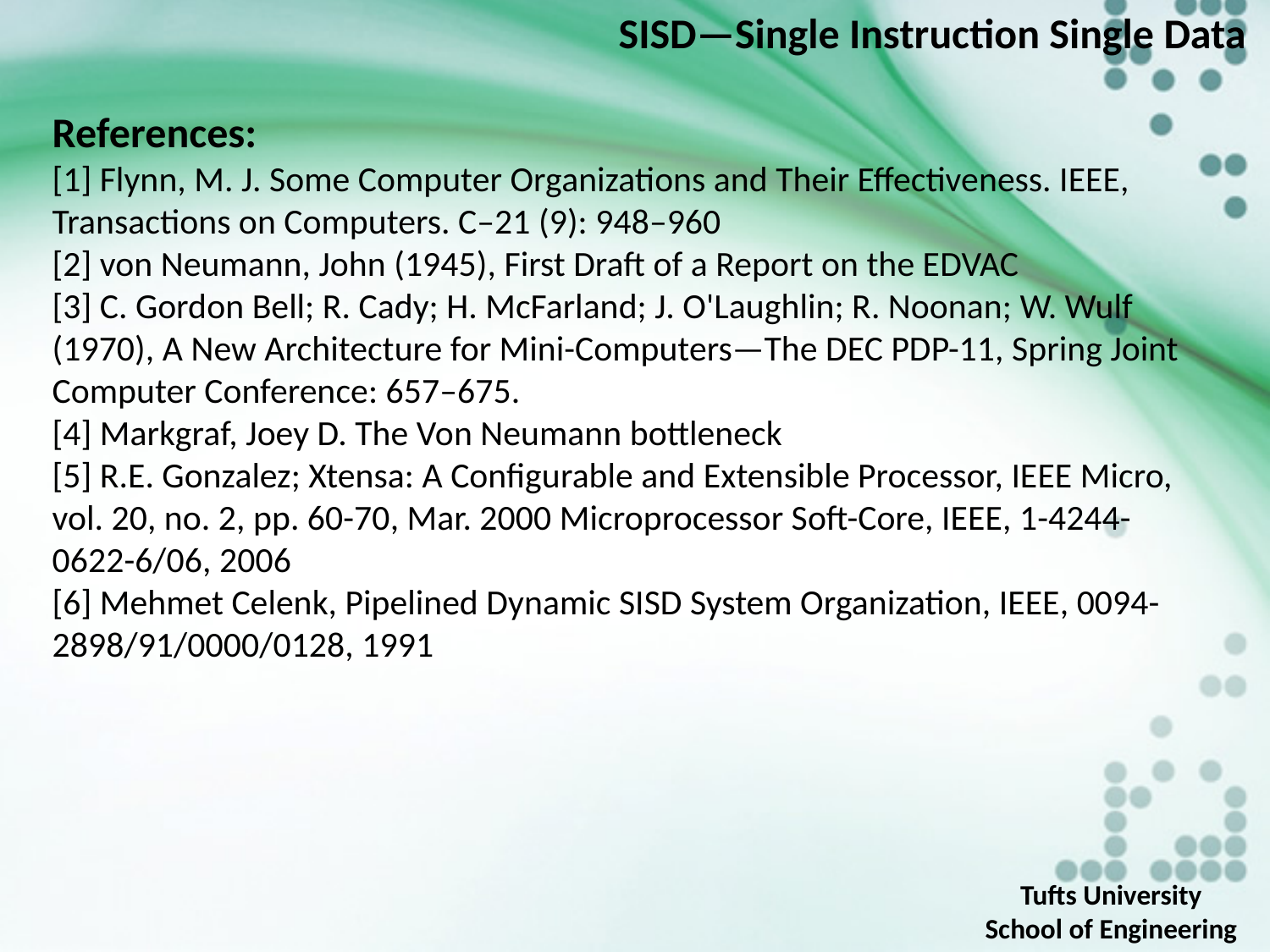

SISD—Single Instruction Single Data
References:
[1] Flynn, M. J. Some Computer Organizations and Their Effectiveness. IEEE, Transactions on Computers. C–21 (9): 948–960
[2] von Neumann, John (1945), First Draft of a Report on the EDVAC
[3] C. Gordon Bell; R. Cady; H. McFarland; J. O'Laughlin; R. Noonan; W. Wulf (1970), A New Architecture for Mini-Computers—The DEC PDP-11, Spring Joint Computer Conference: 657–675.
[4] Markgraf, Joey D. The Von Neumann bottleneck
[5] R.E. Gonzalez; Xtensa: A Configurable and Extensible Processor, IEEE Micro, vol. 20, no. 2, pp. 60-70, Mar. 2000 Microprocessor Soft-Core, IEEE, 1-4244-0622-6/06, 2006
[6] Mehmet Celenk, Pipelined Dynamic SISD System Organization, IEEE, 0094-2898/91/0000/0128, 1991
Tufts University
School of Engineering